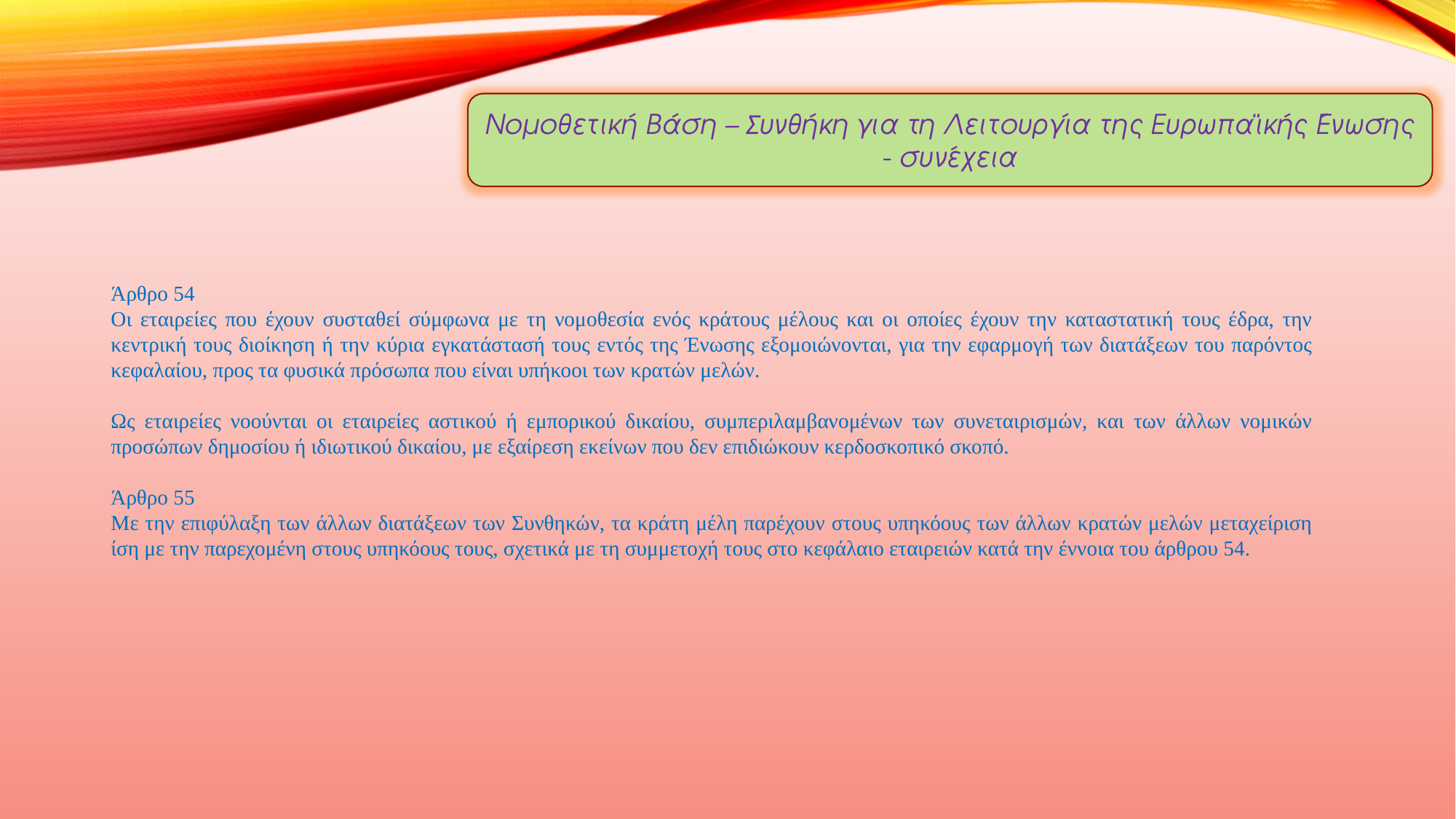

Νομοθετική Βάση – Συνθήκη για τη Λειτουργία της Ευρωπαϊκής Ένωσης - συνέχεια
Άρθρο 54
Οι εταιρείες που έχουν συσταθεί σύμφωνα με τη νομοθεσία ενός κράτους μέλους και οι οποίες έχουν την καταστατική τους έδρα, την κεντρική τους διοίκηση ή την κύρια εγκατάστασή τους εντός της Ένωσης εξομοιώνονται, για την εφαρμογή των διατάξεων του παρόντος κεφαλαίου, προς τα φυσικά πρόσωπα που είναι υπήκοοι των κρατών μελών.

Ως εταιρείες νοούνται οι εταιρείες αστικού ή εμπορικού δικαίου, συμπεριλαμβανομένων των συνεταιρισμών, και των άλλων νομικών προσώπων δημοσίου ή ιδιωτικού δικαίου, με εξαίρεση εκείνων που δεν επιδιώκουν κερδοσκοπικό σκοπό.

Άρθρο 55
Με την επιφύλαξη των άλλων διατάξεων των Συνθηκών, τα κράτη μέλη παρέχουν στους υπηκόους των άλλων κρατών μελών μεταχείριση ίση με την παρεχομένη στους υπηκόους τους, σχετικά με τη συμμετοχή τους στο κεφάλαιο εταιρειών κατά την έννοια του άρθρου 54.